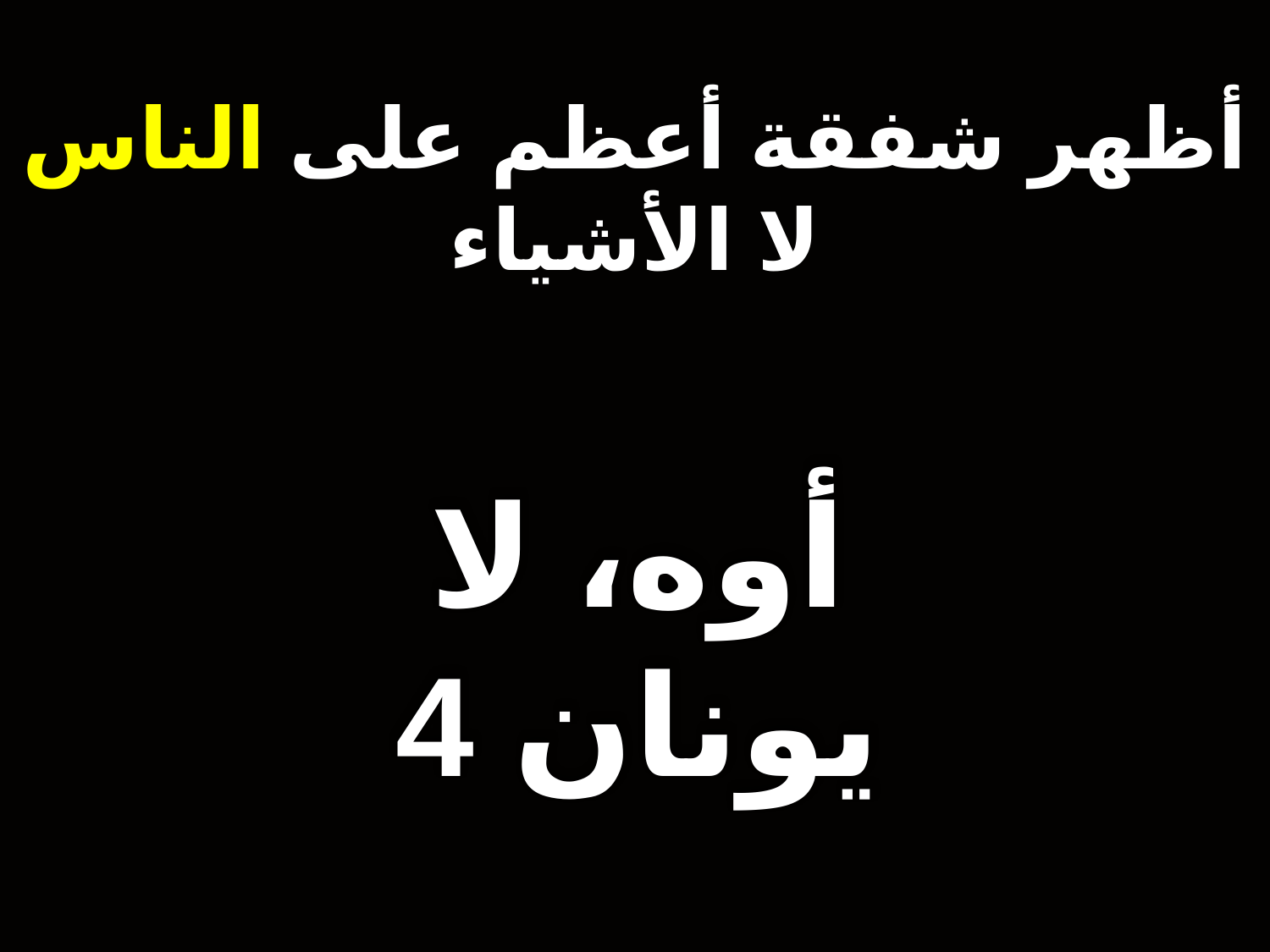

أظهر شفقة أعظم على الناس لا الأشياء
أوه، لا
يونان 4